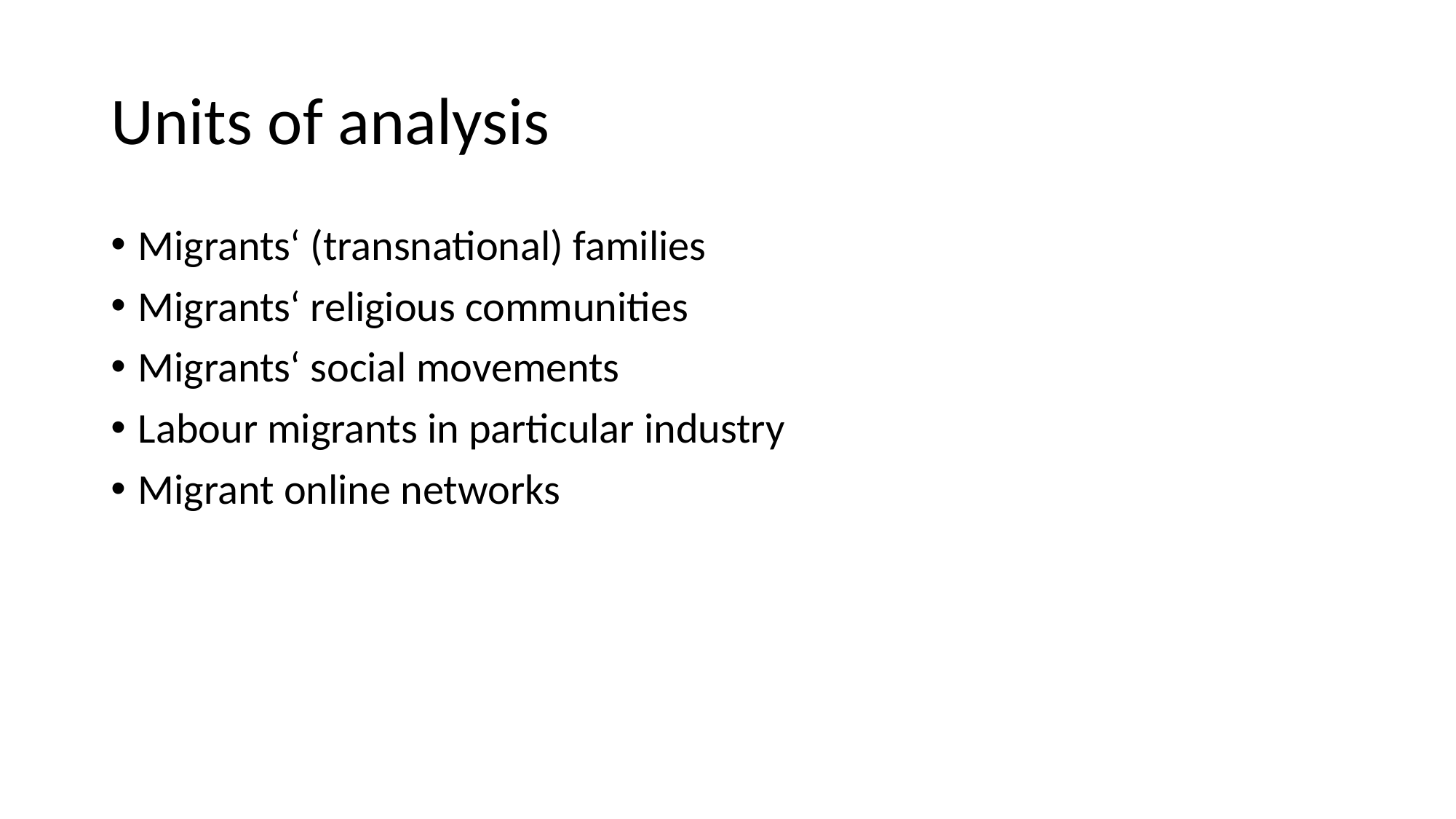

# Units of analysis
Migrants‘ (transnational) families
Migrants‘ religious communities
Migrants‘ social movements
Labour migrants in particular industry
Migrant online networks